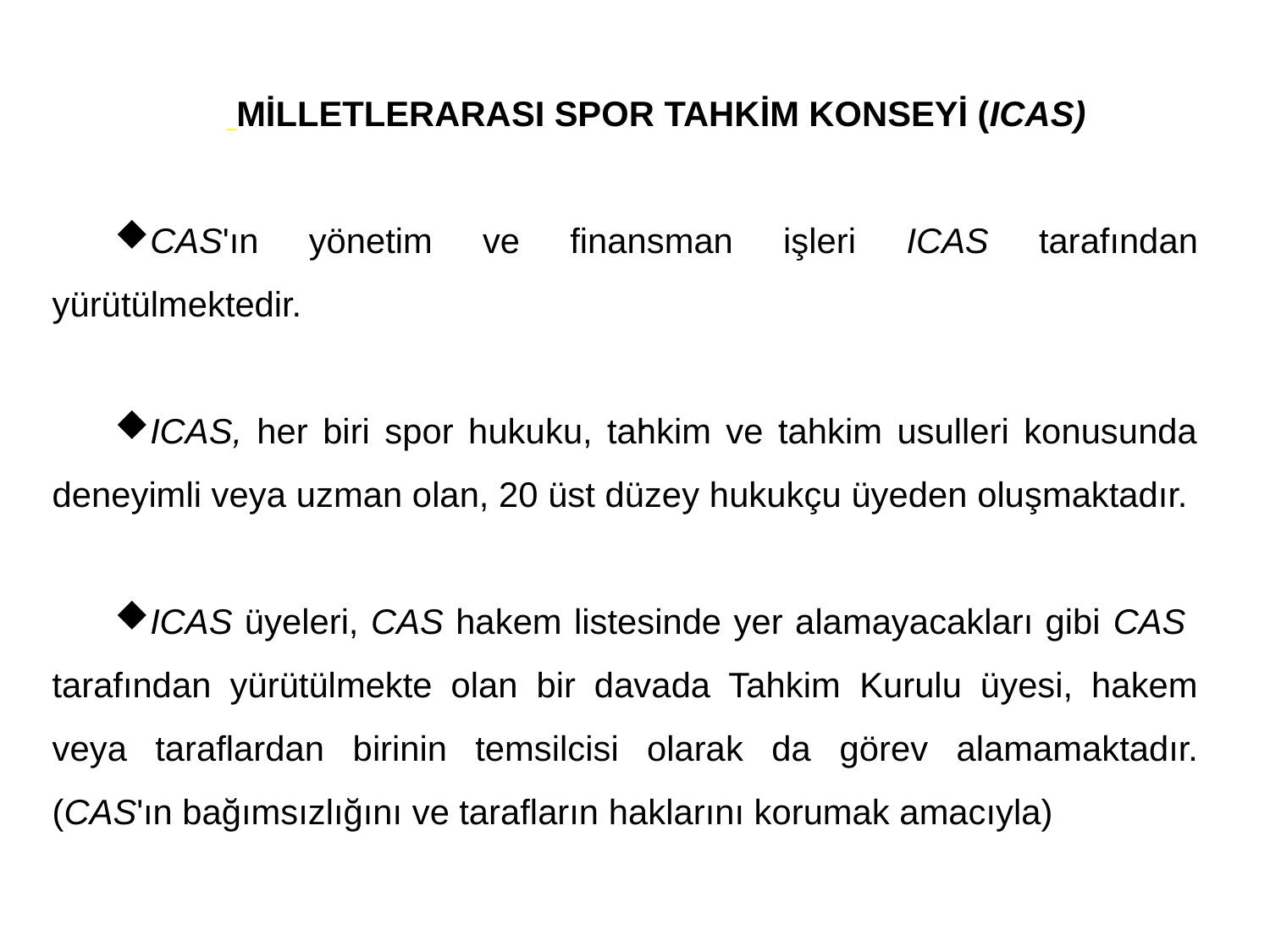

MİLLETLERARASI SPOR TAHKİM KONSEYİ (ICAS)

CAS'ın yönetim ve finansman işleri ICAS tarafından yürütülmektedir.

ICAS, her biri spor hukuku, tahkim ve tahkim usulleri konusunda deneyimli veya uzman olan, 20 üst düzey hukukçu üyeden oluşmaktadır.

ICAS üyeleri, CAS hakem listesinde yer alamayacakları gibi CAS  tarafından yürütülmekte olan bir davada Tahkim Kurulu üyesi, hakem veya taraflardan birinin temsilcisi olarak da görev alamamaktadır. (CAS'ın bağımsızlığını ve tarafların haklarını korumak amacıyla)

.